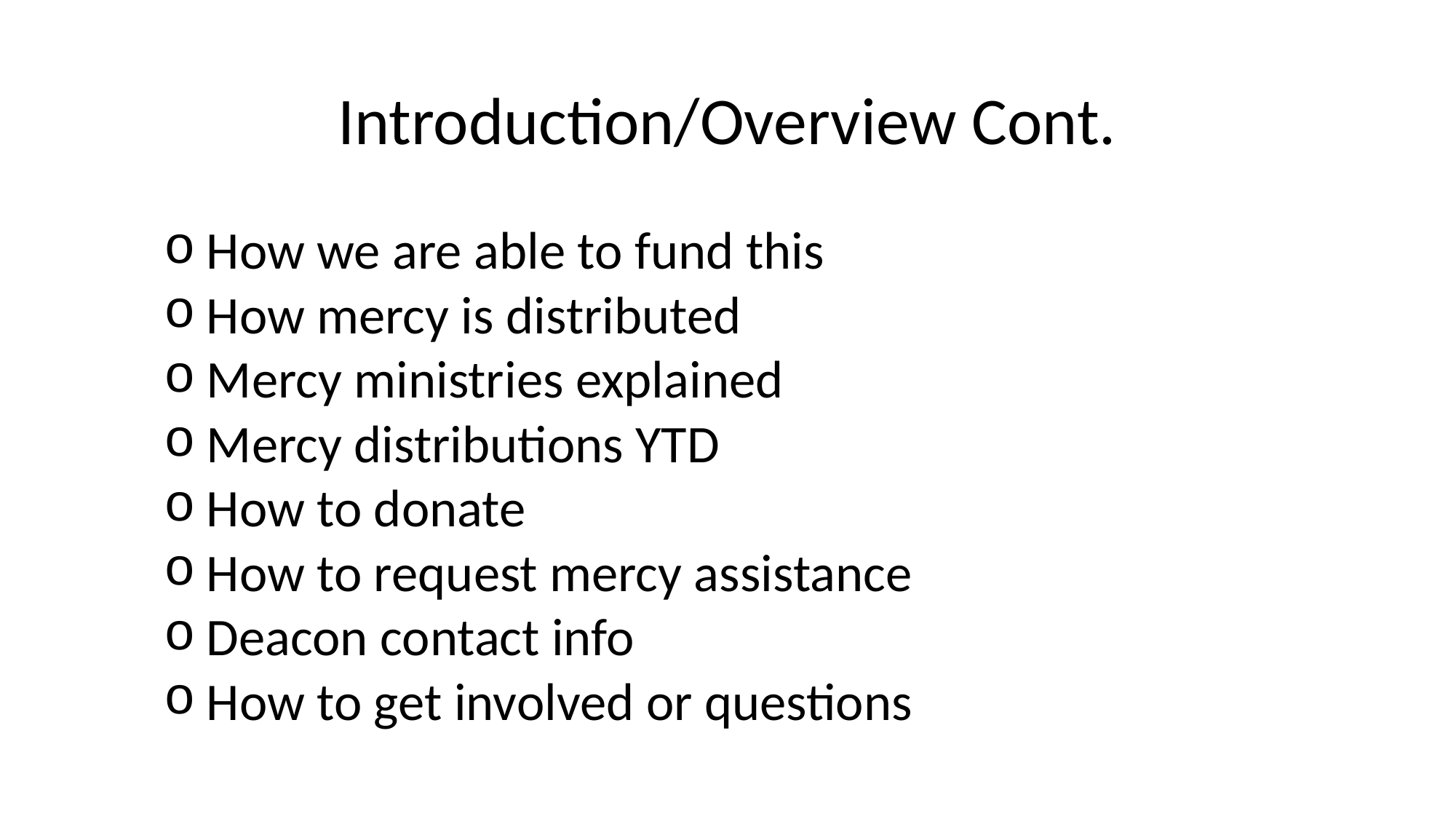

# Introduction/Overview Cont.
 How we are able to fund this
 How mercy is distributed
 Mercy ministries explained
 Mercy distributions YTD
 How to donate
 How to request mercy assistance
 Deacon contact info
 How to get involved or questions